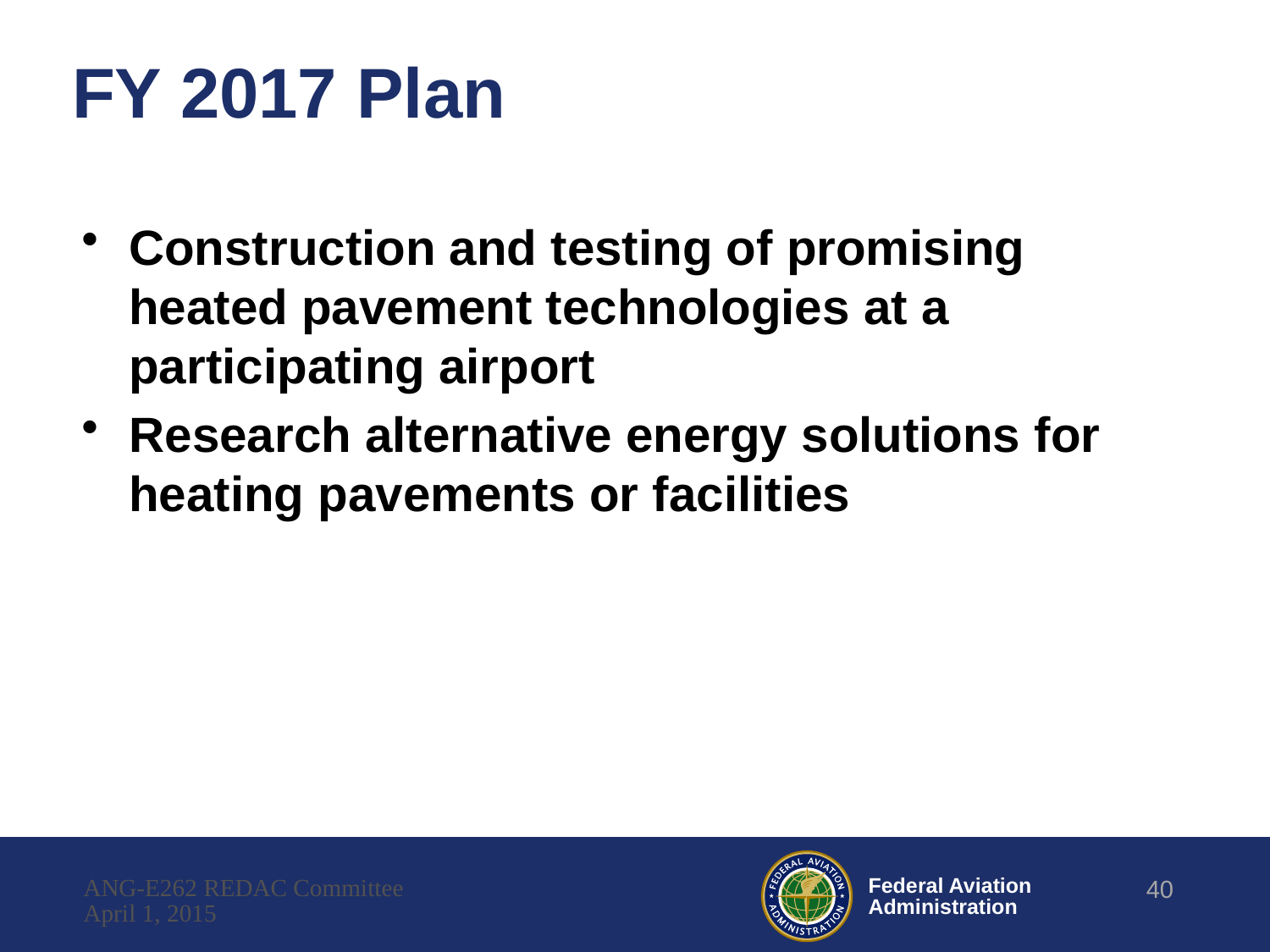

# FY 2017 Plan
Construction and testing of promising heated pavement technologies at a participating airport
Research alternative energy solutions for heating pavements or facilities
ANG-E262 REDAC Committee
40
April 1, 2015